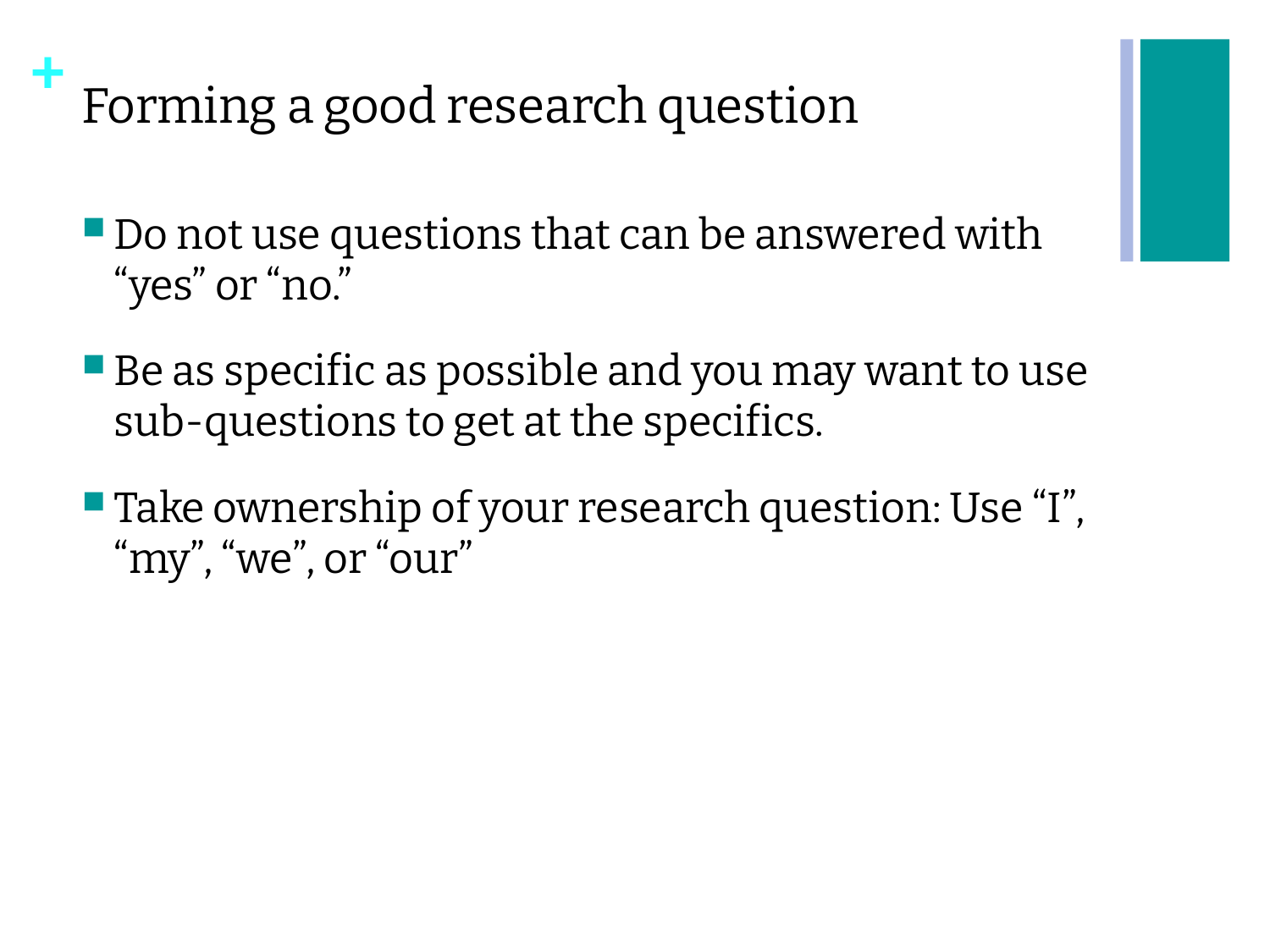

# Forming a good research question
Do not use questions that can be answered with “yes” or “no.”
Be as specific as possible and you may want to use sub-questions to get at the specifics.
Take ownership of your research question: Use “I”, “my”, “we”, or “our”